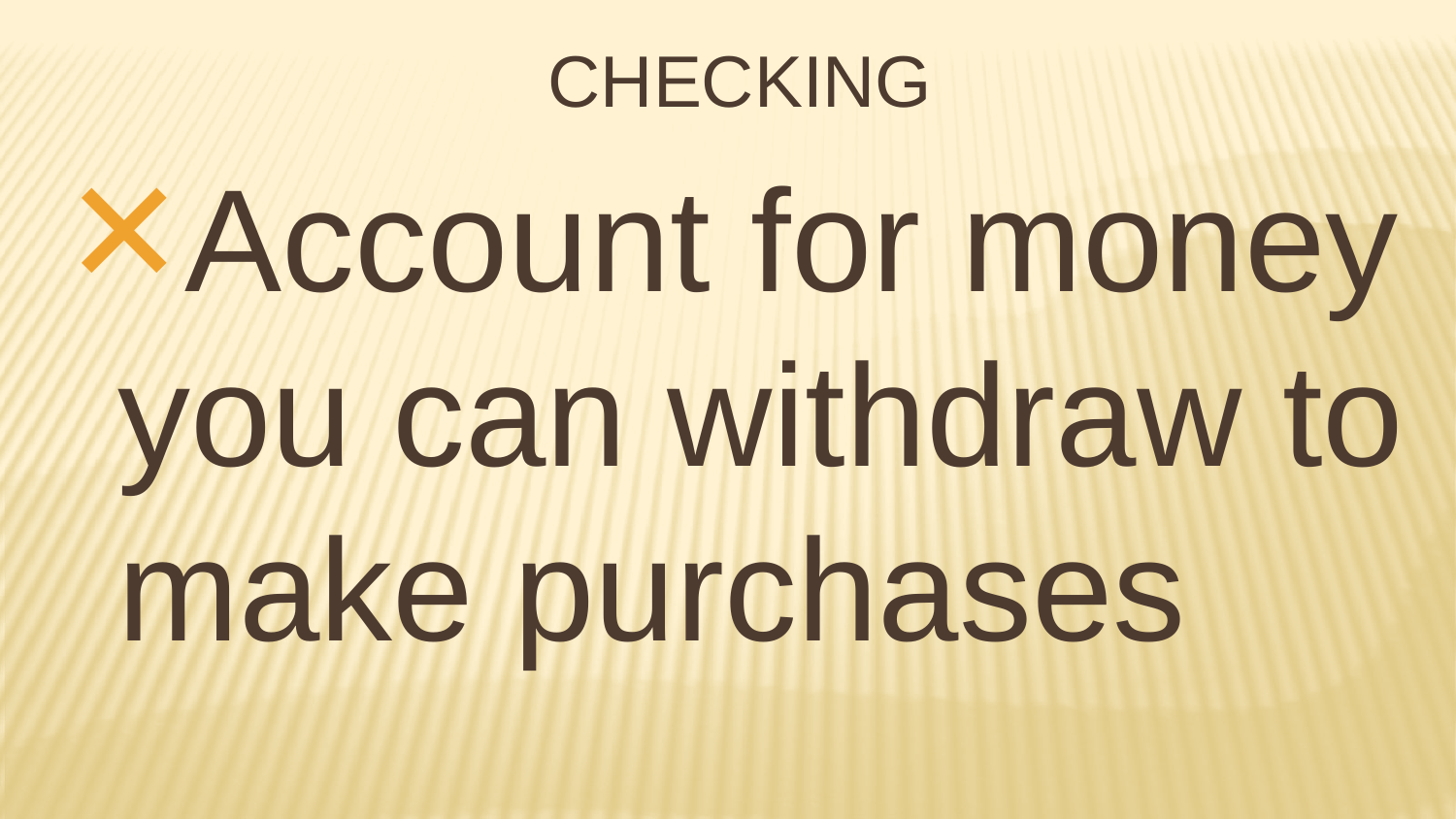

# CHECKING
Account for money you can withdraw to make purchases